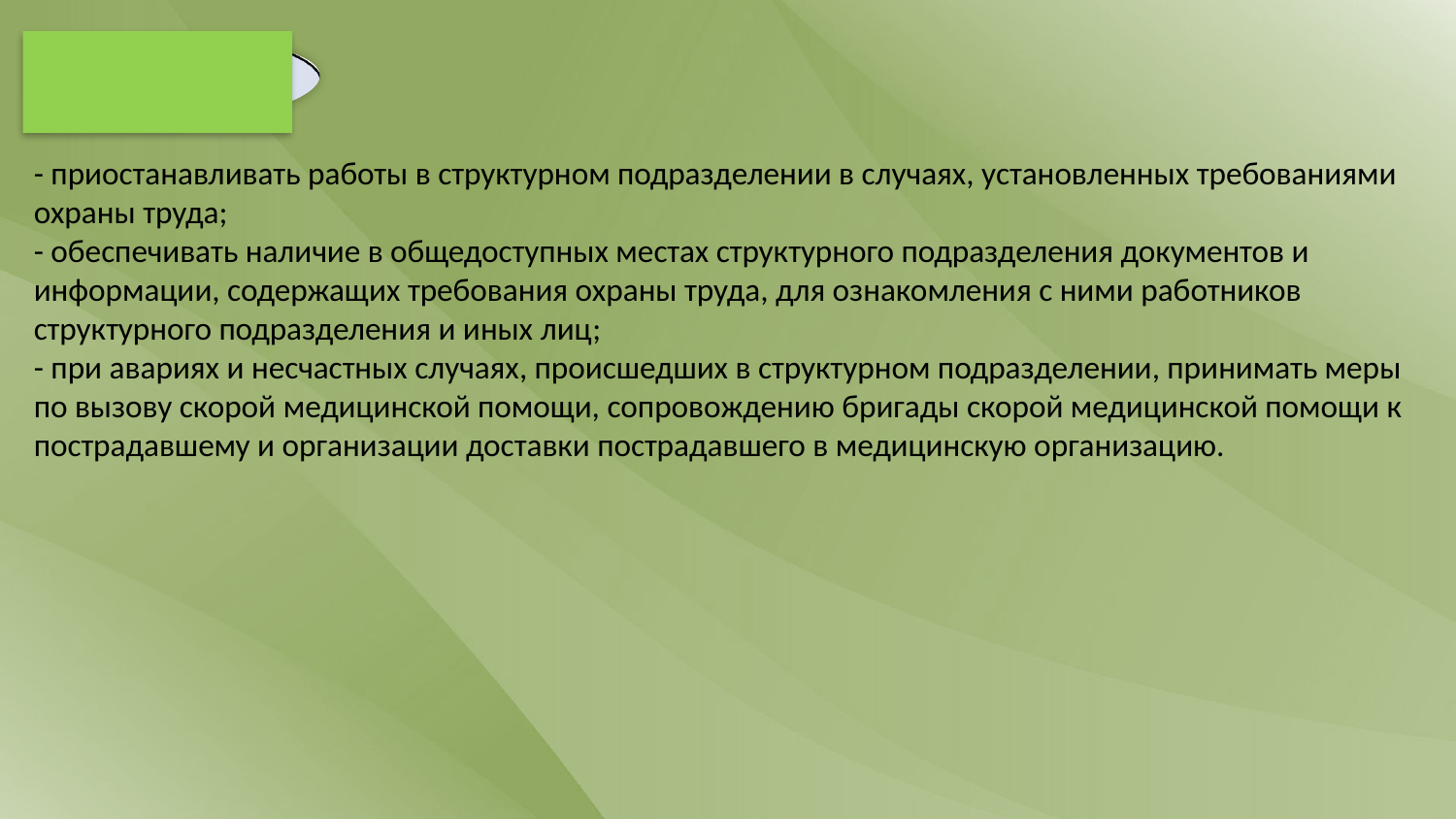

- приостанавливать работы в структурном подразделении в случаях, установленных требованиями охраны труда;
- обеспечивать наличие в общедоступных местах структурного подразделения документов и информации, содержащих требования охраны труда, для ознакомления с ними работников структурного подразделения и иных лиц;
- при авариях и несчастных случаях, происшедших в структурном подразделении, принимать меры по вызову скорой медицинской помощи, сопровождению бригады скорой медицинской помощи к пострадавшему и организации доставки пострадавшего в медицинскую организацию.